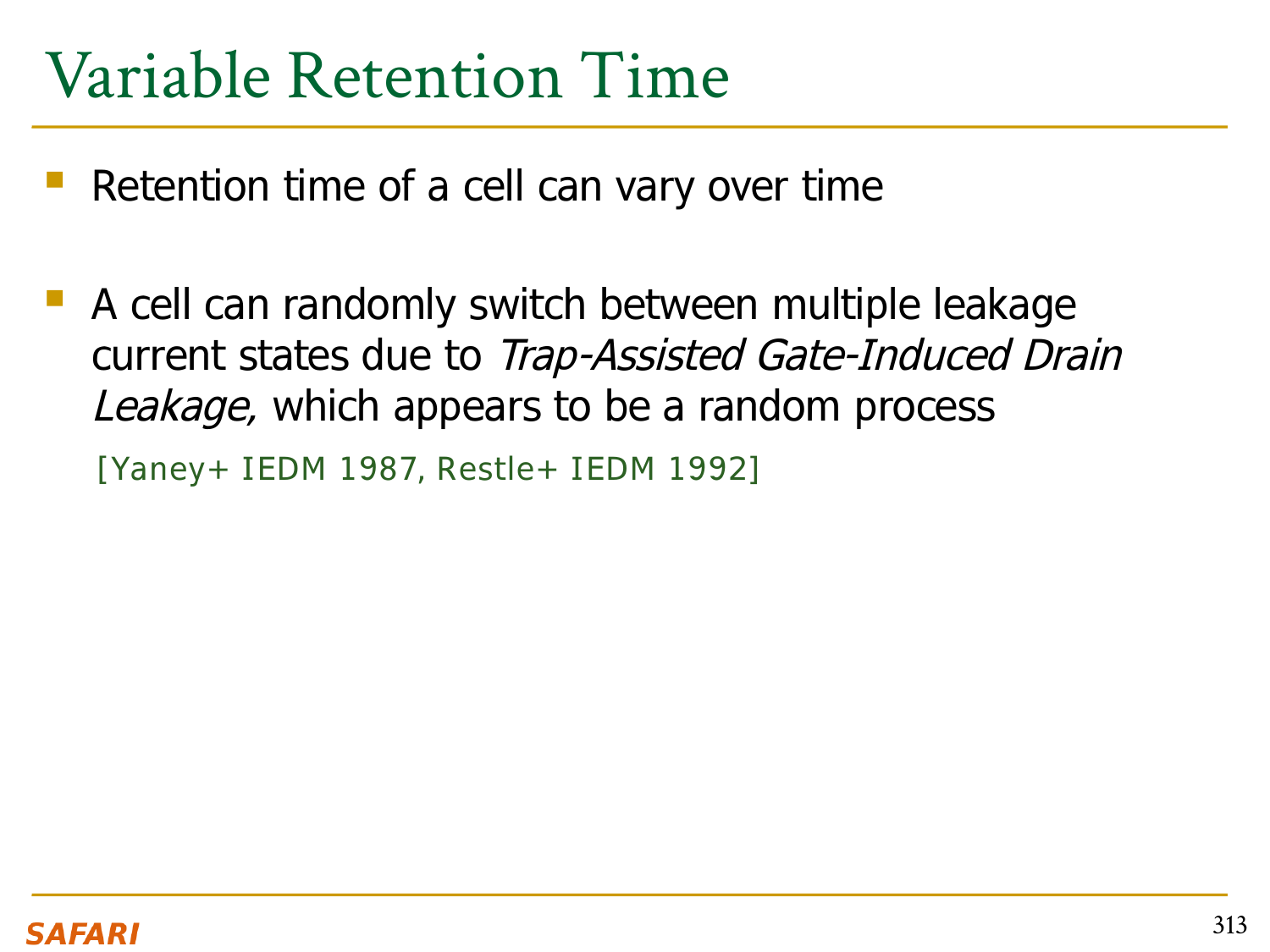

# Variable Retention Time
Retention time of a cell can vary over time

A cell can randomly switch between multiple leakage current states due to Trap-Assisted Gate-Induced Drain Leakage, which appears to be a random process
    [Yaney+ IEDM 1987, Restle+ IEDM 1992]

313